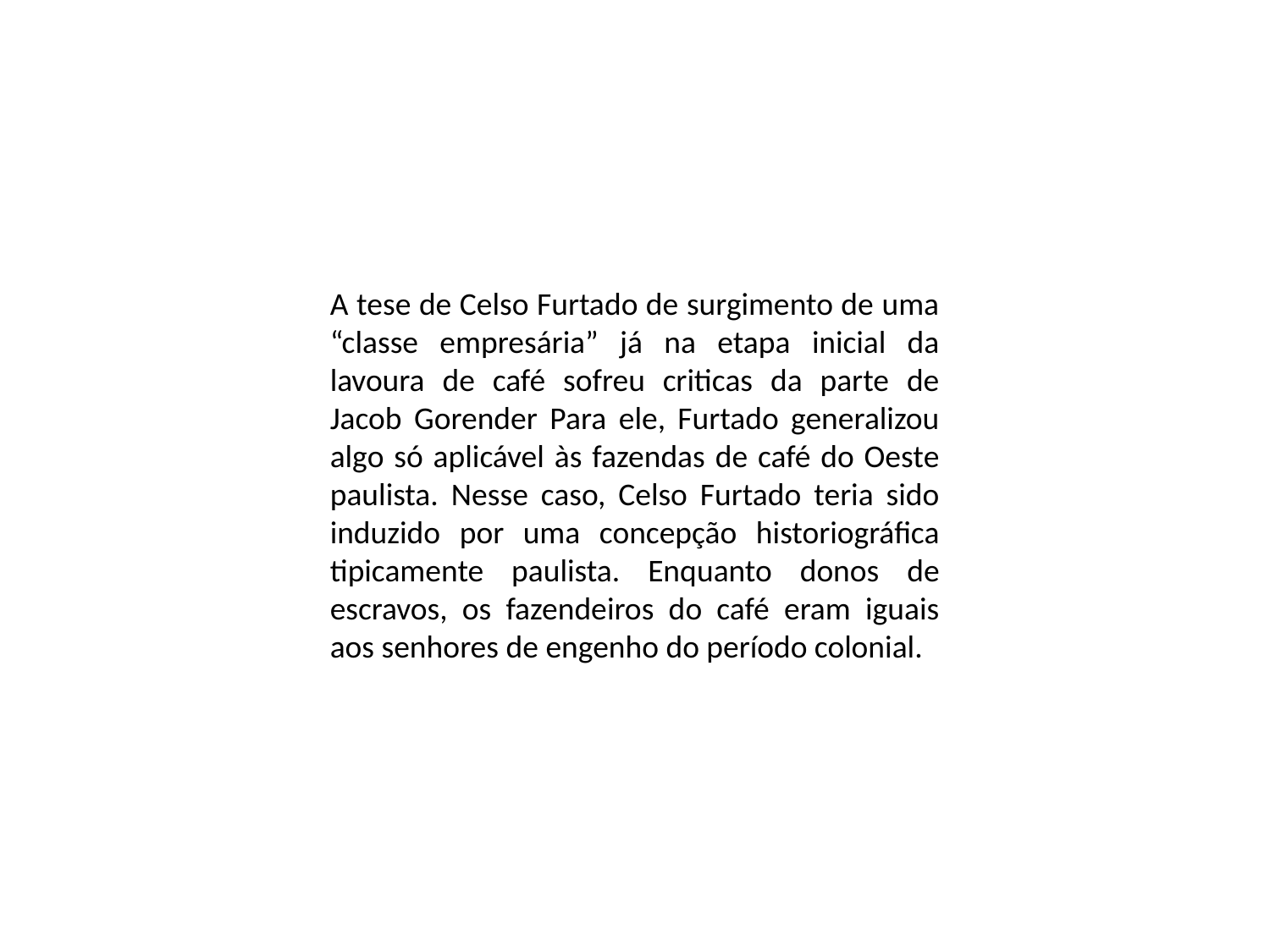

A tese de Celso Furtado de surgimento de uma “classe empresária” já na etapa inicial da lavoura de café sofreu criticas da parte de Jacob Gorender Para ele, Furtado generalizou algo só aplicável às fazendas de café do Oeste paulista. Nesse caso, Celso Furtado teria sido induzido por uma concepção historiográfica tipicamente paulista. Enquanto donos de escravos, os fazendeiros do café eram iguais aos senhores de engenho do período colonial.